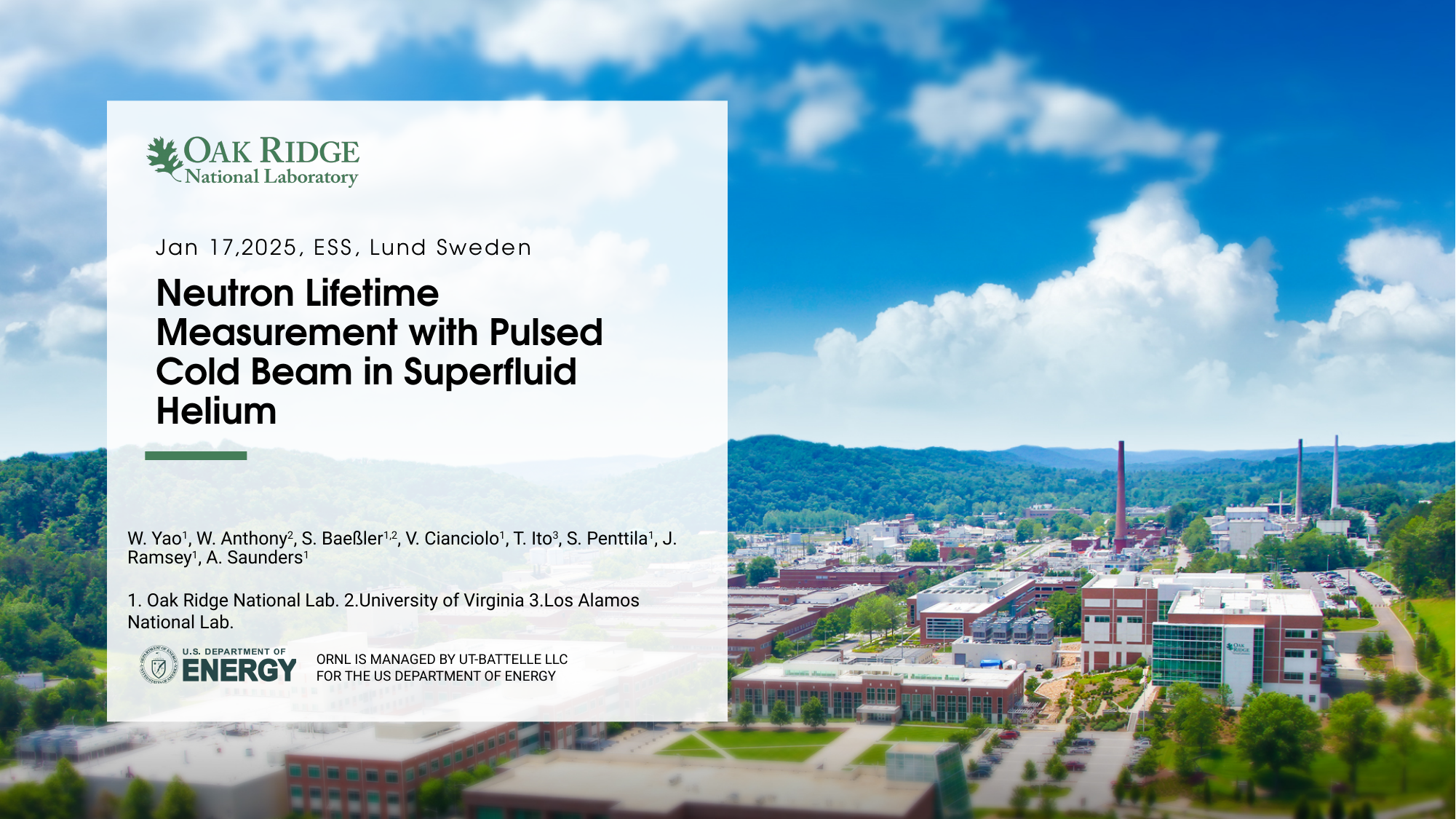

Jan 17,2025, ESS, Lund Sweden

# Neutron Lifetime Measurement with Pulsed Cold Beam in Superfluid Helium

W. Yao1, W. Anthony2, S. Baeßler1,2, V. Cianciolo1, T. Ito3, S. Penttila1, J. Ramsey1, A. Saunders1
1. Oak Ridge National Lab. 2.University of Virginia 3.Los Alamos National Lab.